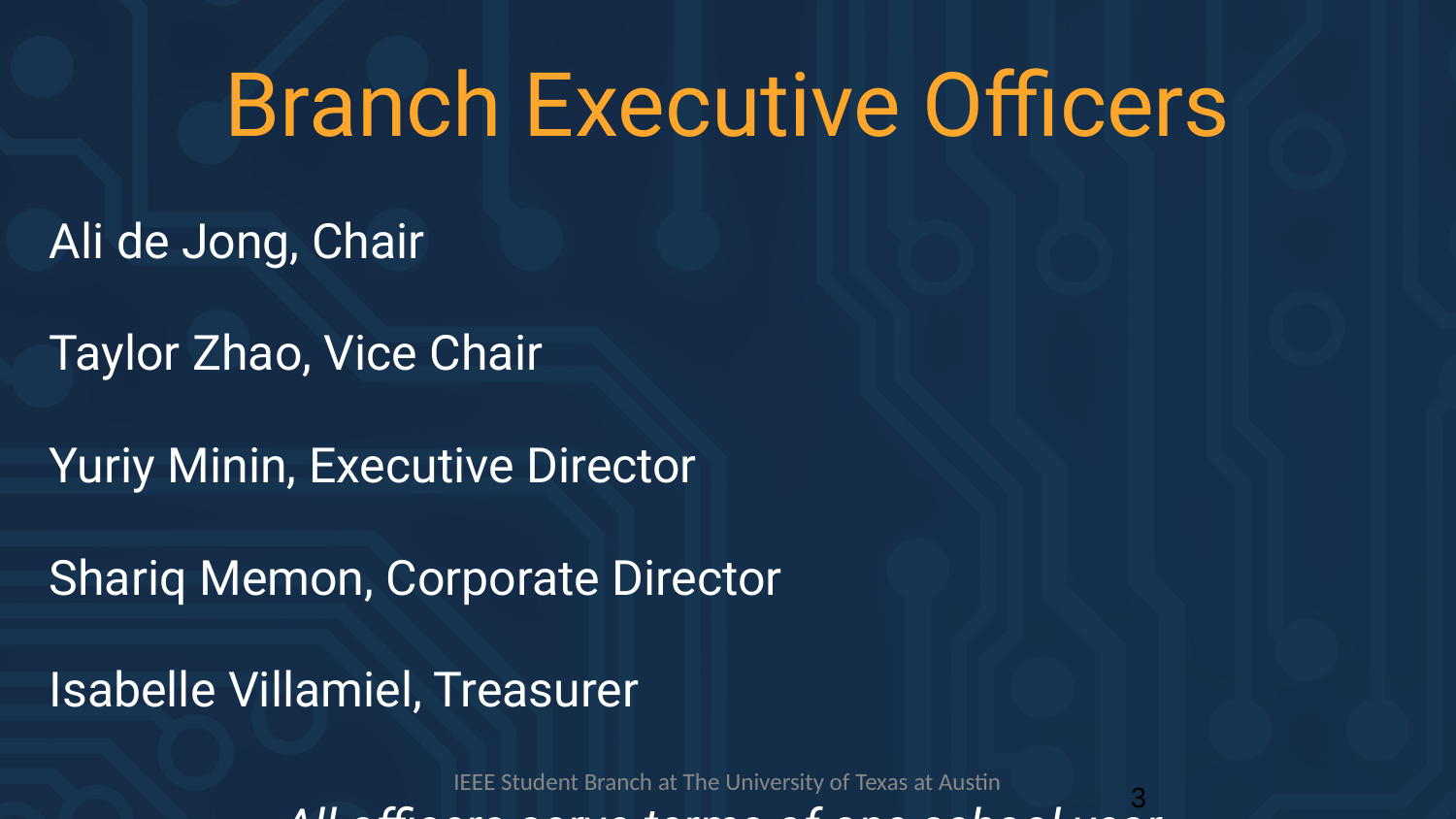

# Branch Executive Officers
Ali de Jong, Chair
Taylor Zhao, Vice Chair
Yuriy Minin, Executive Director
Shariq Memon, Corporate Director
Isabelle Villamiel, Treasurer
All officers serve terms of one school year.
IEEE Student Branch at The University of Texas at Austin
3